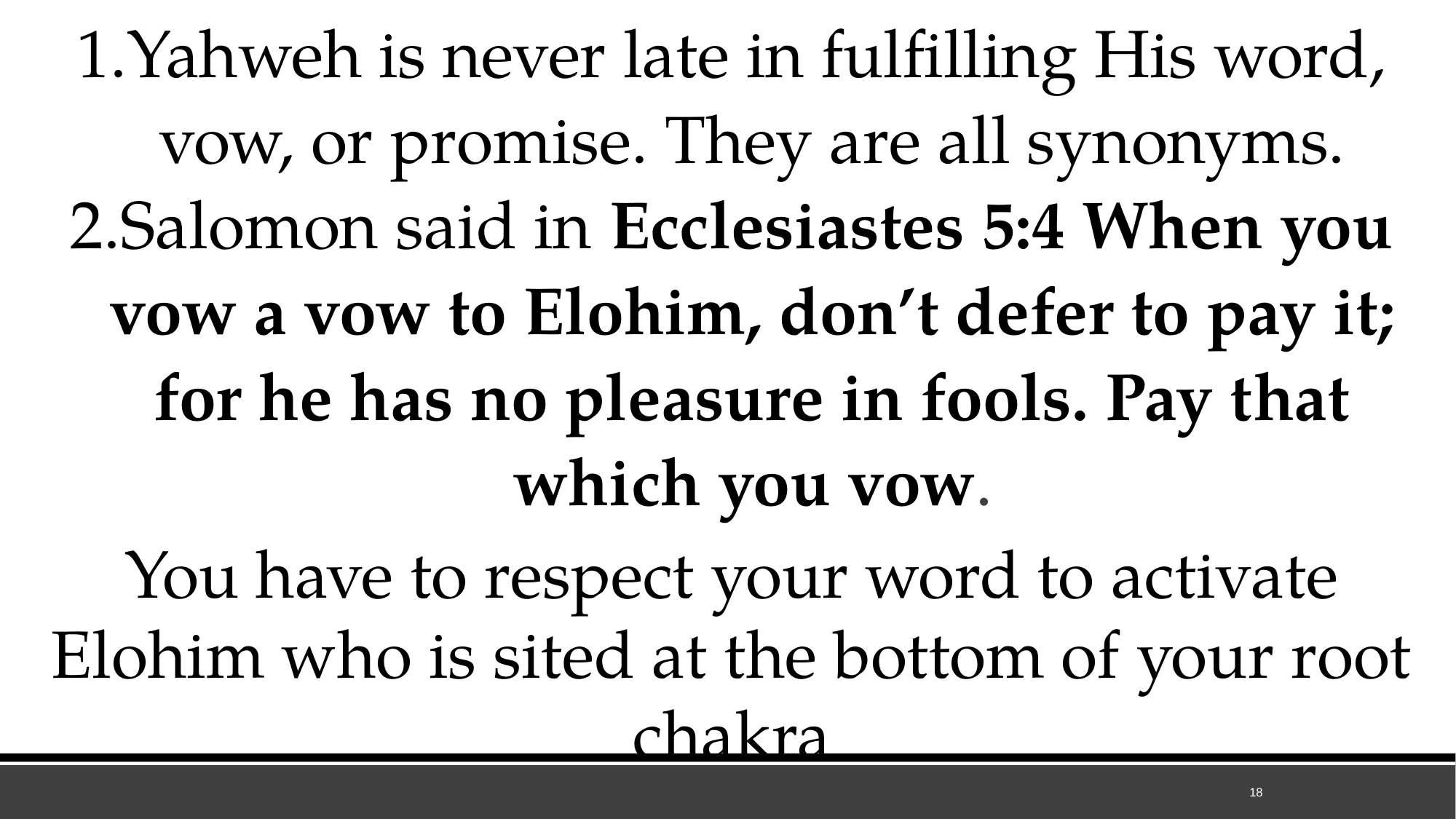

Yahweh is never late in fulfilling His word, vow, or promise. They are all synonyms.
Salomon said in Ecclesiastes 5:4 When you vow a vow to Elohim, don’t defer to pay it; for he has no pleasure in fools. Pay that which you vow.
You have to respect your word to activate Elohim who is sited at the bottom of your root chakra
18